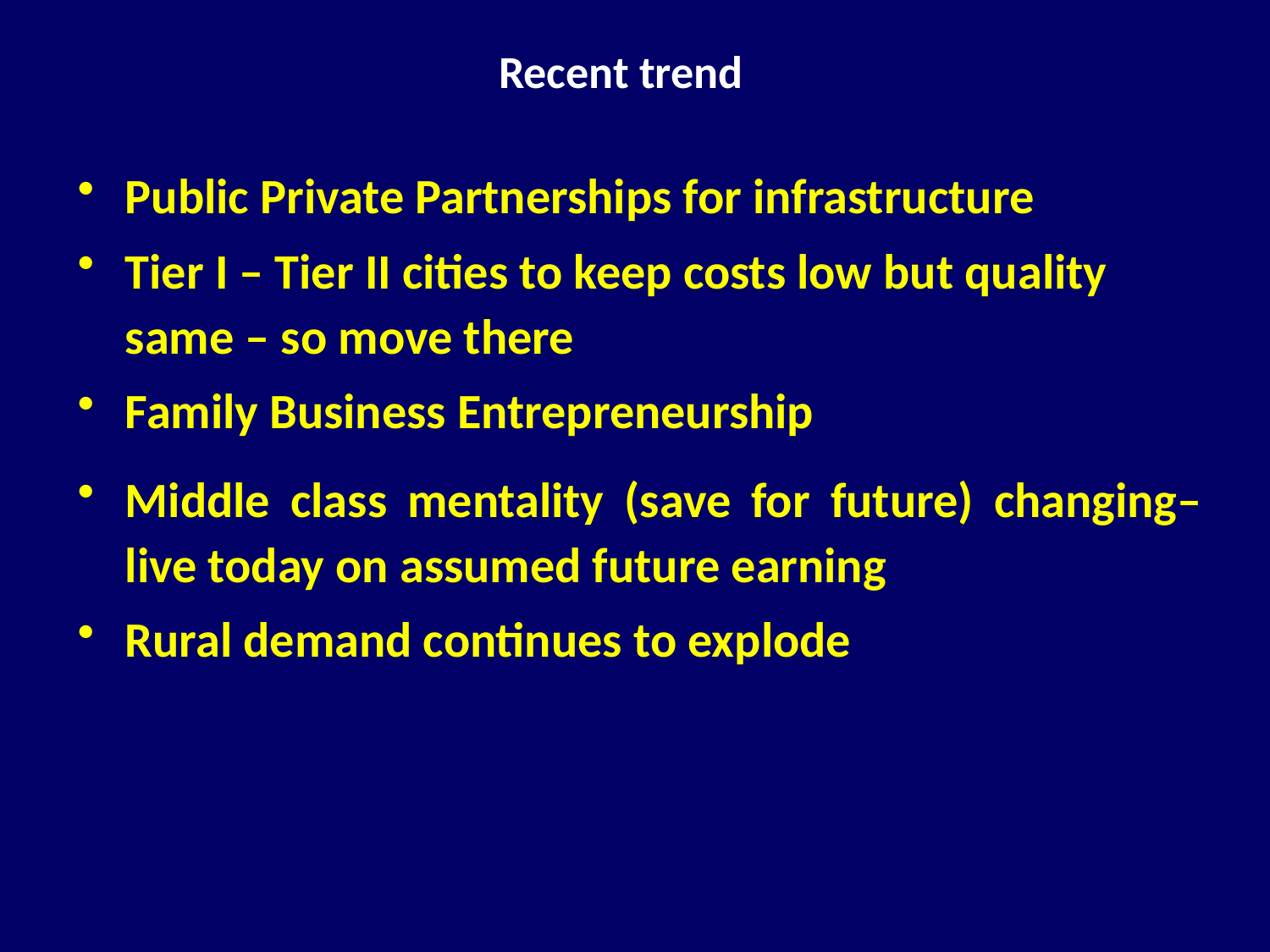

# Recent trend
Public Private Partnerships for infrastructure
Tier I – Tier II cities to keep costs low but quality same – so move there
Family Business Entrepreneurship

Middle class mentality (save for future) changing– live today on assumed future earning
Rural demand continues to explode